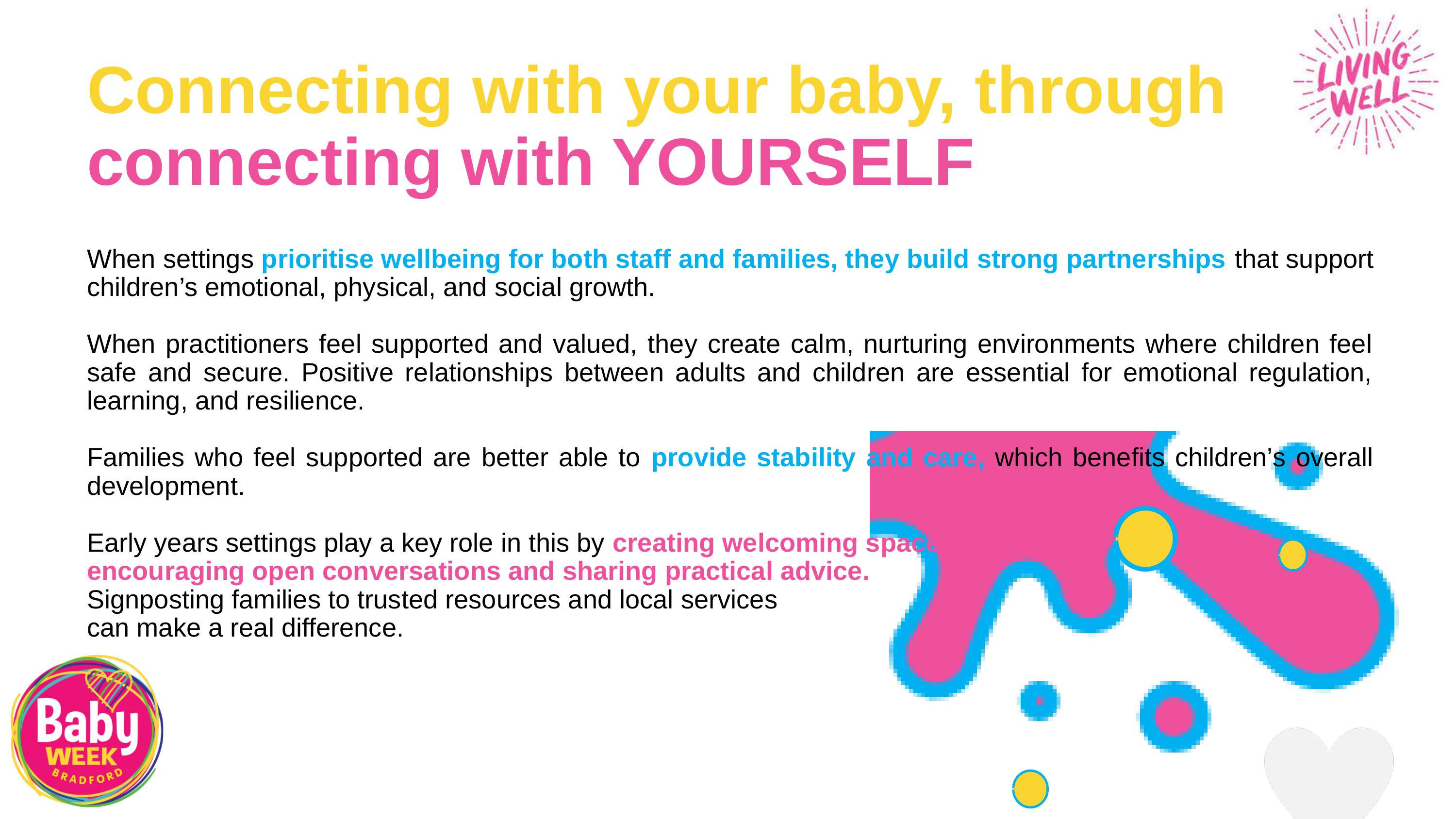

Connecting with your baby, through connecting with YOURSELF

When settings prioritise wellbeing for both staff and families, they build strong partnerships that support children’s emotional, physical, and social growth.

When practitioners feel supported and valued, they create calm, nurturing environments where children feel safe and secure. Positive relationships between adults and children are essential for emotional regulation, learning, and resilience.

Families who feel supported are better able to provide stability and care, which benefits children’s overall development.

Early years settings play a key role in this by creating welcoming spaces,
encouraging open conversations and sharing practical advice.
Signposting families to trusted resources and local services
can make a real difference.